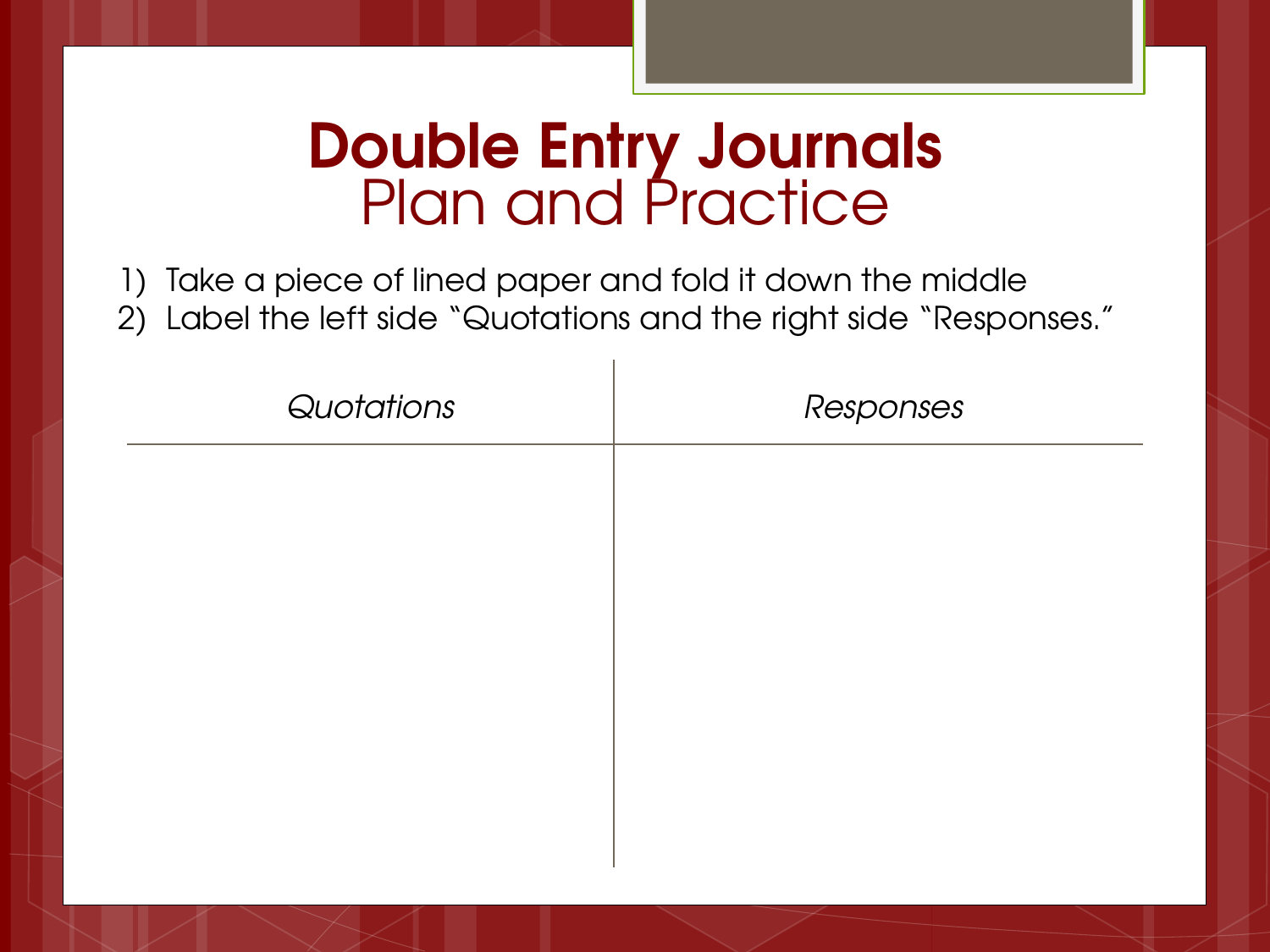

# Double Entry Journals Plan and Practice
Take a piece of lined paper and fold it down the middle
Label the left side “Quotations and the right side “Responses.”
Quotations
Responses